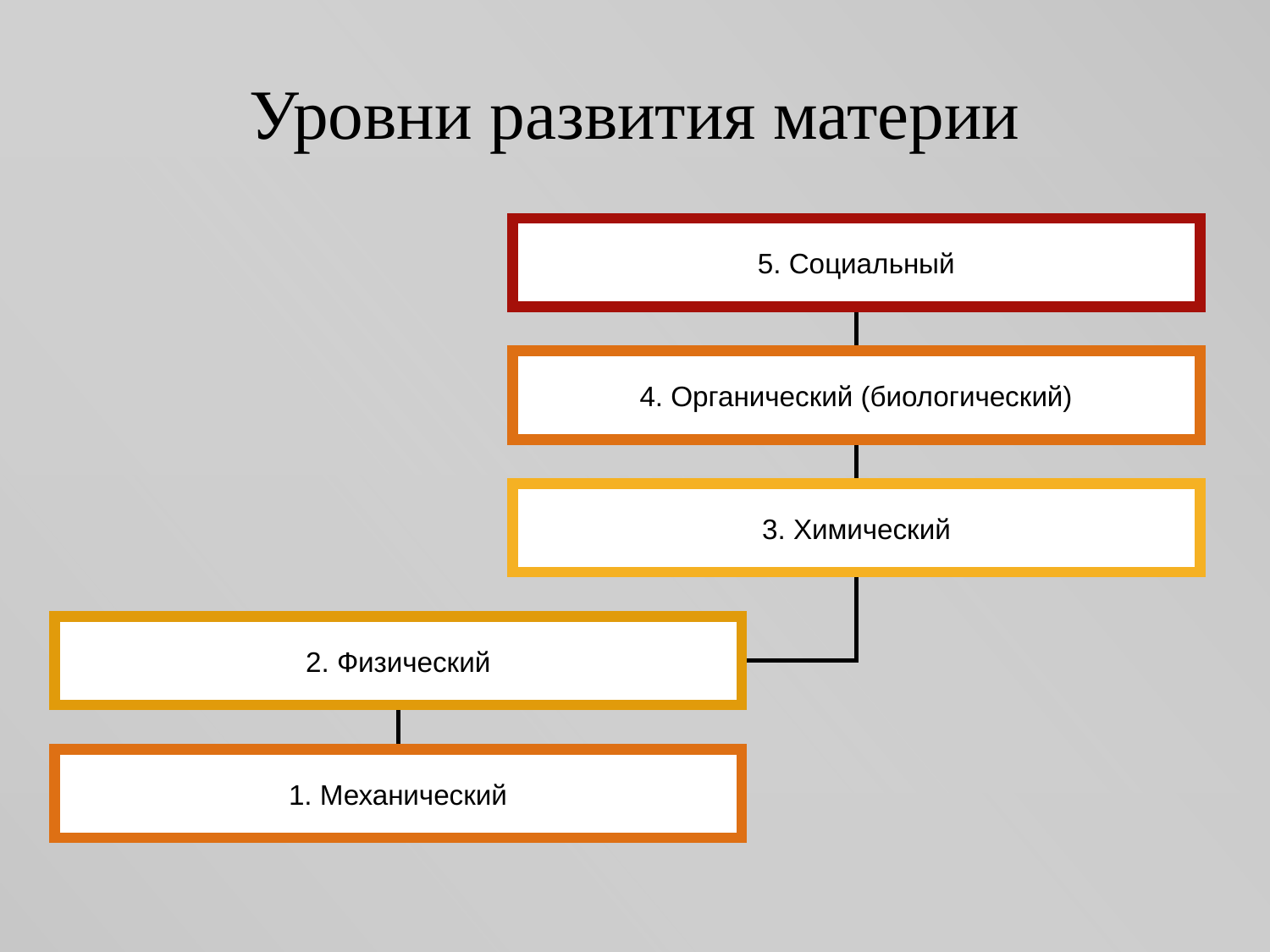

# Уровни развития материи
5. Социальный
4. Органический (биологический)
3. Химический
2. Физический
1. Механический